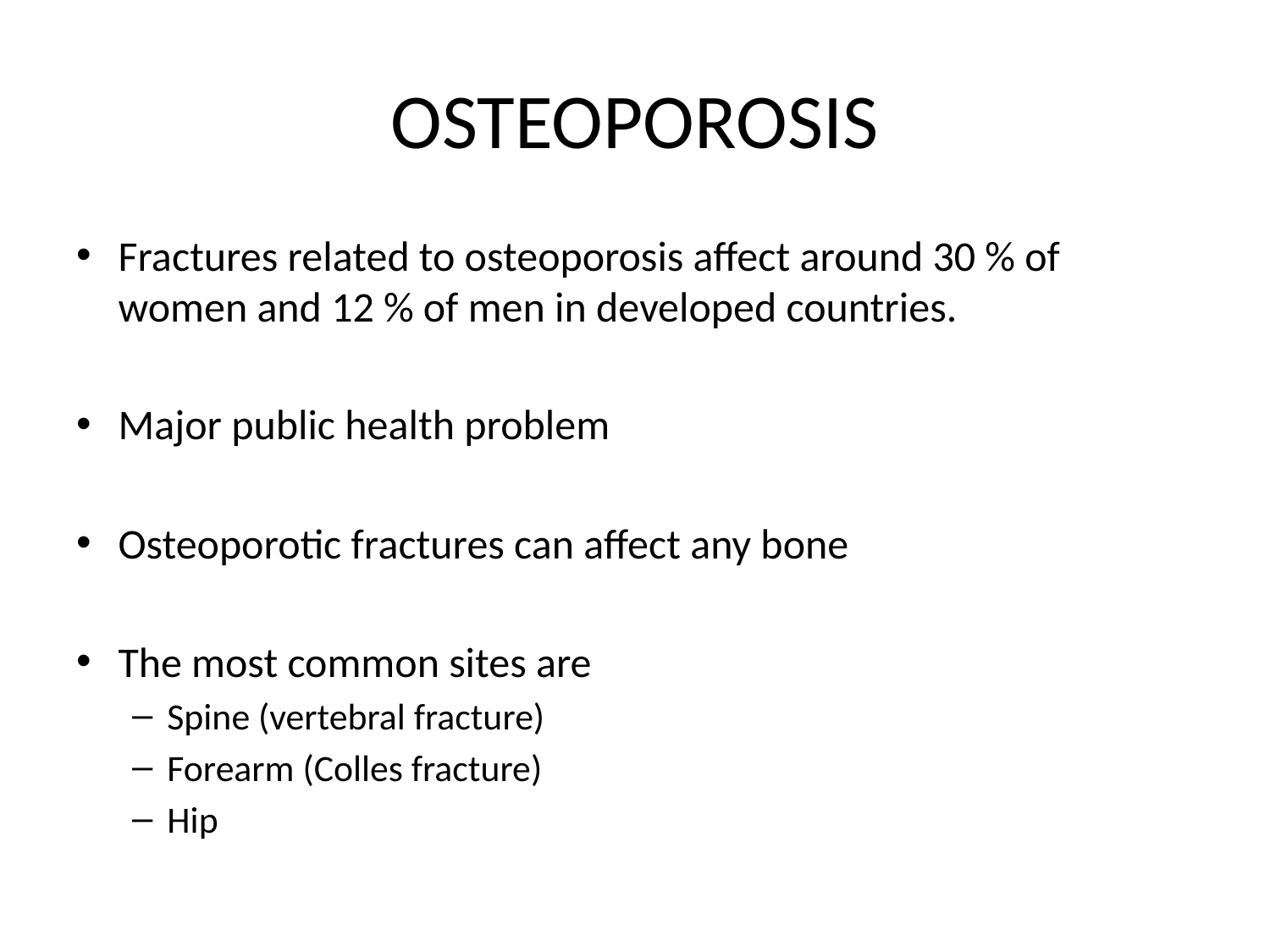

# OSTEOPOROSIS
Fractures related to osteoporosis affect around 30 % of women and 12 % of men in developed countries.

Major public health problem

Osteoporotic fractures can affect any bone

The most common sites are
Spine (vertebral fracture)
Forearm (Colles fracture)
Hip